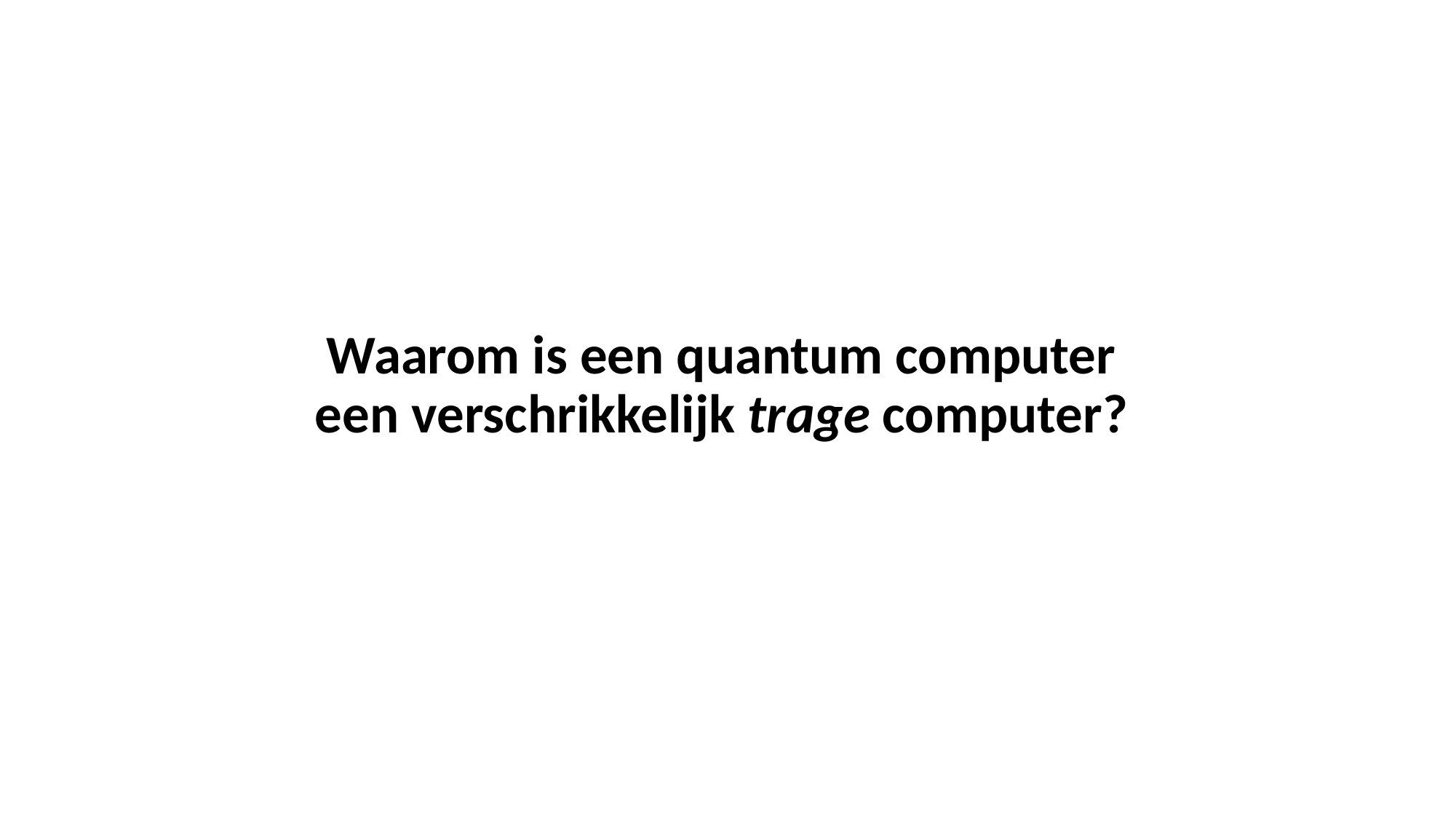

Waarom is een quantum computer
een verschrikkelijk trage computer?